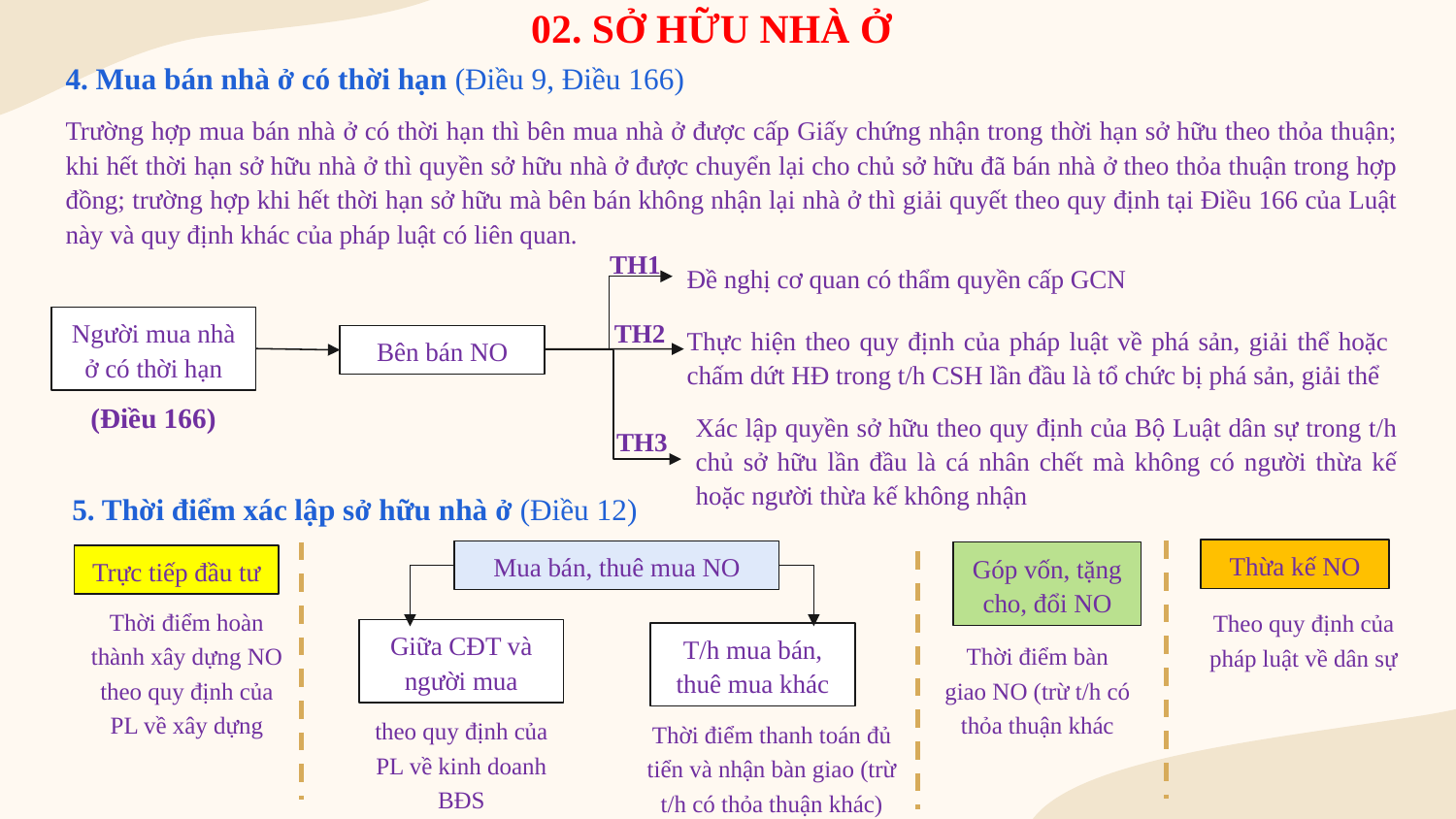

# 02. SỞ HỮU NHÀ Ở
4. Mua bán nhà ở có thời hạn (Điều 9, Điều 166)
Trường hợp mua bán nhà ở có thời hạn thì bên mua nhà ở được cấp Giấy chứng nhận trong thời hạn sở hữu theo thỏa thuận; khi hết thời hạn sở hữu nhà ở thì quyền sở hữu nhà ở được chuyển lại cho chủ sở hữu đã bán nhà ở theo thỏa thuận trong hợp đồng; trường hợp khi hết thời hạn sở hữu mà bên bán không nhận lại nhà ở thì giải quyết theo quy định tại Điều 166 của Luật này và quy định khác của pháp luật có liên quan.
TH1
Đề nghị cơ quan có thẩm quyền cấp GCN
Người mua nhà ở có thời hạn
TH2
Thực hiện theo quy định của pháp luật về phá sản, giải thể hoặc chấm dứt HĐ trong t/h CSH lần đầu là tổ chức bị phá sản, giải thể
Bên bán NO
(Điều 166)
Xác lập quyền sở hữu theo quy định của Bộ Luật dân sự trong t/h chủ sở hữu lần đầu là cá nhân chết mà không có người thừa kế hoặc người thừa kế không nhận
TH3
5. Thời điểm xác lập sở hữu nhà ở (Điều 12)
Thừa kế NO
Mua bán, thuê mua NO
Góp vốn, tặng cho, đổi NO
Trực tiếp đầu tư
Thời điểm hoàn thành xây dựng NO theo quy định của PL về xây dựng
Theo quy định của pháp luật về dân sự
Giữa CĐT và người mua
T/h mua bán, thuê mua khác
Thời điểm bàn giao NO (trừ t/h có thỏa thuận khác
theo quy định của PL về kinh doanh BĐS
Thời điểm thanh toán đủ tiển và nhận bàn giao (trừ t/h có thỏa thuận khác)